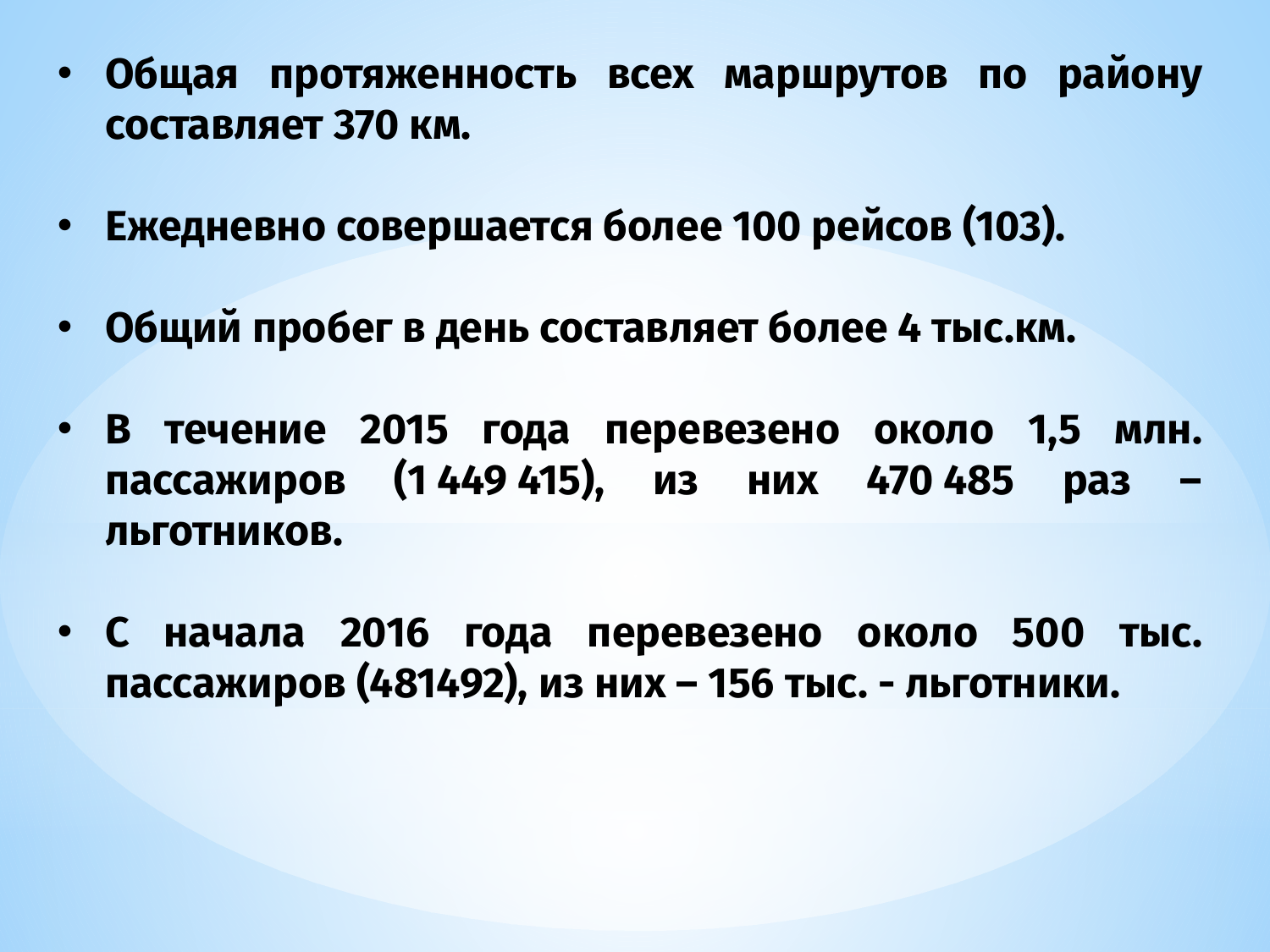

Общая протяженность всех маршрутов по району составляет 370 км.

Ежедневно совершается более 100 рейсов (103).

Общий пробег в день составляет более 4 тыс.км.

В течение 2015 года перевезено около 1,5 млн. пассажиров (1 449 415), из них 470 485 раз – льготников.

C начала 2016 года перевезено около 500 тыс. пассажиров (481492), из них – 156 тыс. - льготники.